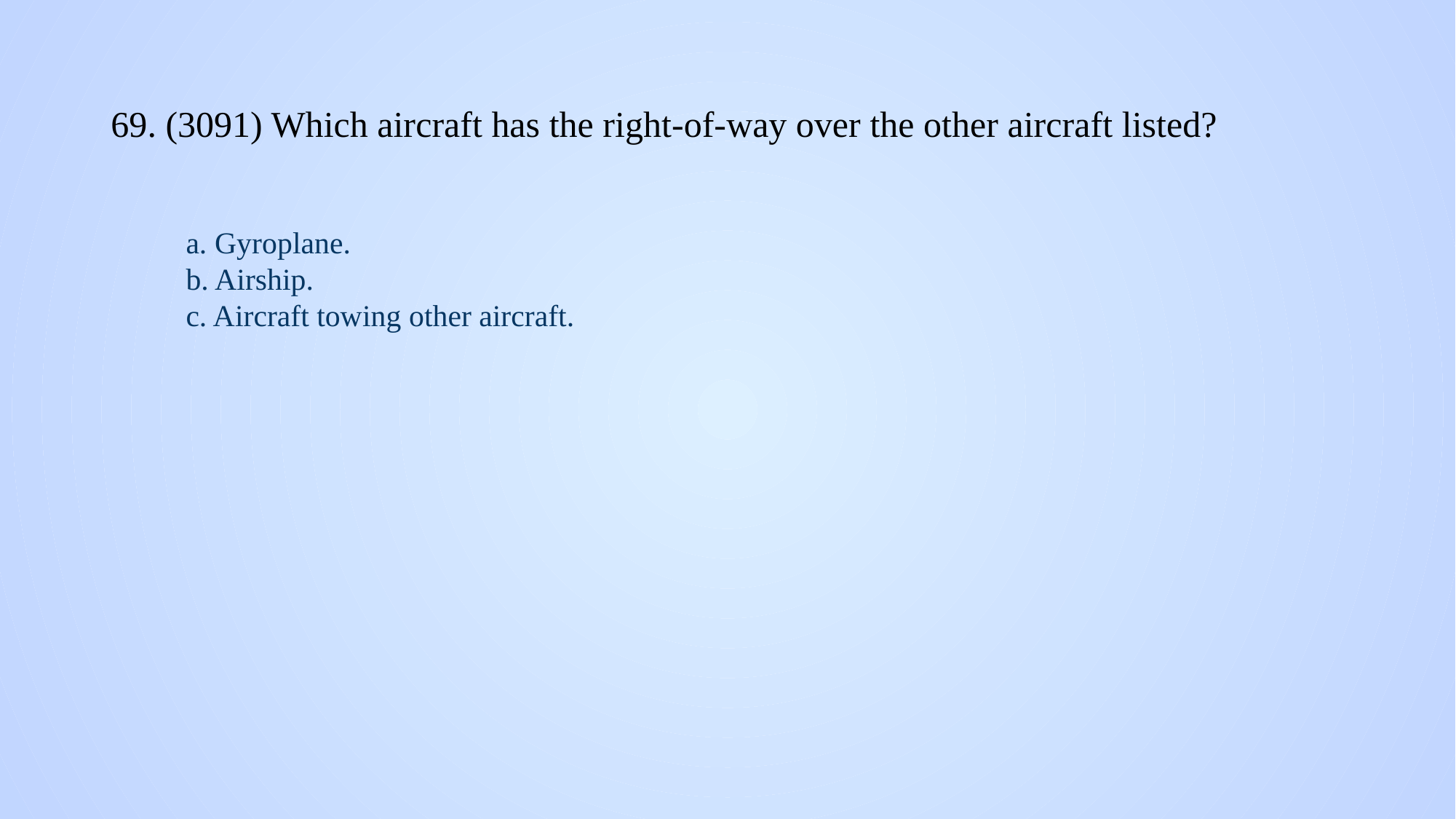

# 69. (3091) Which aircraft has the right-of-way over the other aircraft listed?
a. Gyroplane.
b. Airship.
c. Aircraft towing other aircraft.